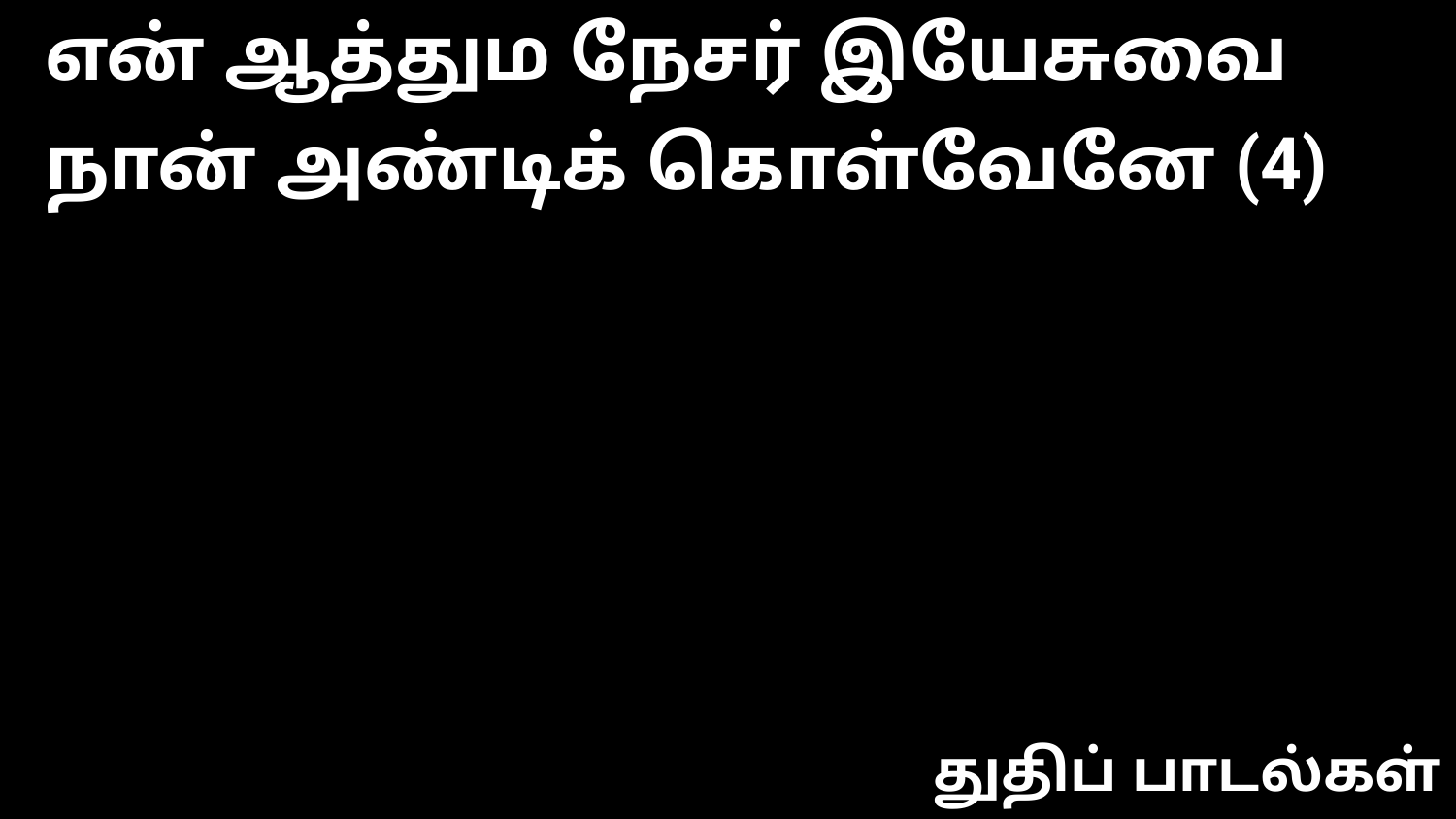

என் ஆத்தும நேசர் இயேசுவை
நான் அண்டிக் கொள்வேனே (4)
துதிப் பாடல்கள்